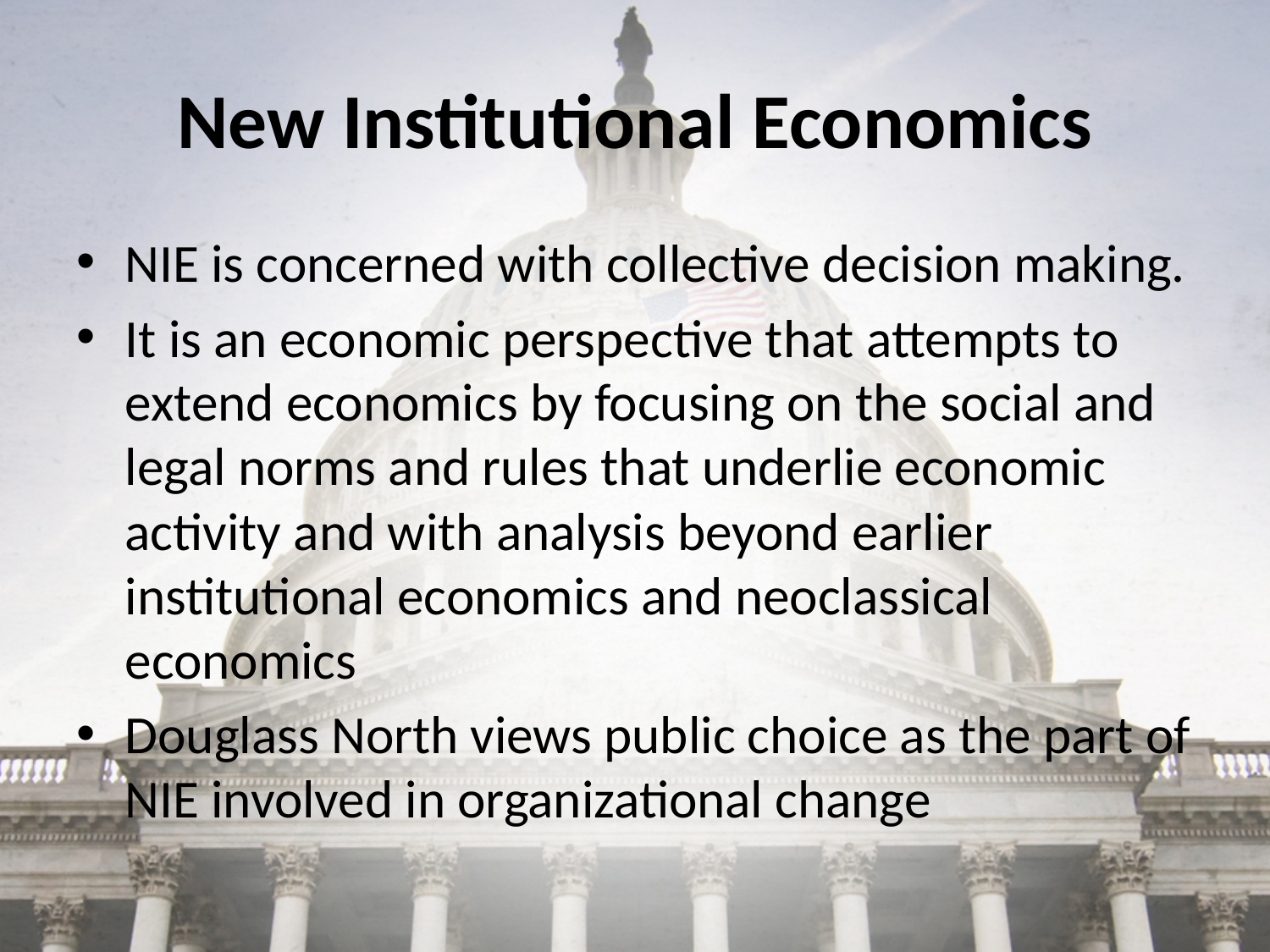

# New Institutional Economics
NIE is concerned with collective decision making.
It is an economic perspective that attempts to extend economics by focusing on the social and legal norms and rules that underlie economic activity and with analysis beyond earlier institutional economics and neoclassical economics
Douglass North views public choice as the part of NIE involved in organizational change